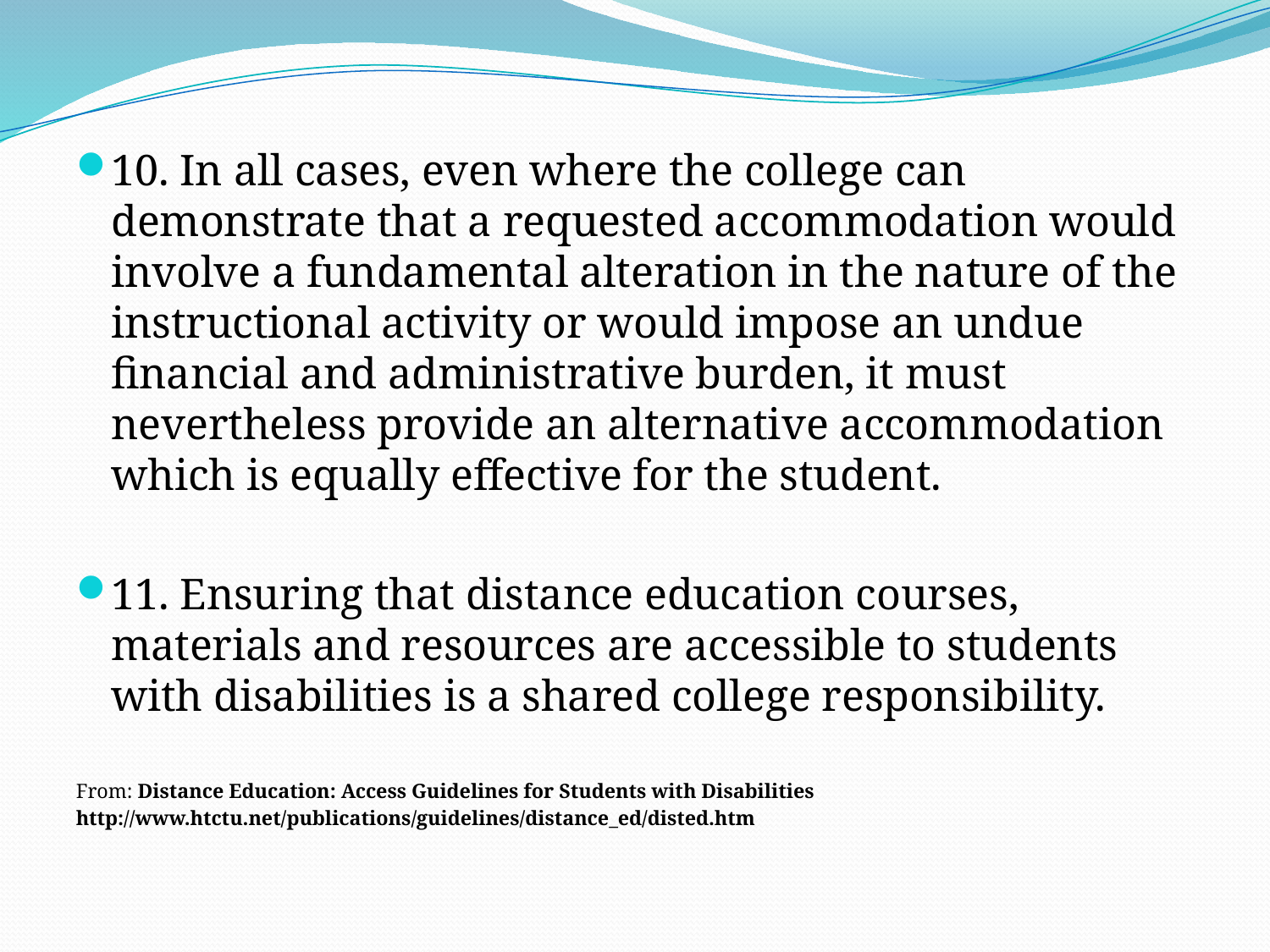

10. In all cases, even where the college can demonstrate that a requested accommodation would involve a fundamental alteration in the nature of the instructional activity or would impose an undue financial and administrative burden, it must nevertheless provide an alternative accommodation which is equally effective for the student.

11. Ensuring that distance education courses, materials and resources are accessible to students with disabilities is a shared college responsibility.

From: Distance Education: Access Guidelines for Students with Disabilities
http://www.htctu.net/publications/guidelines/distance_ed/disted.htm